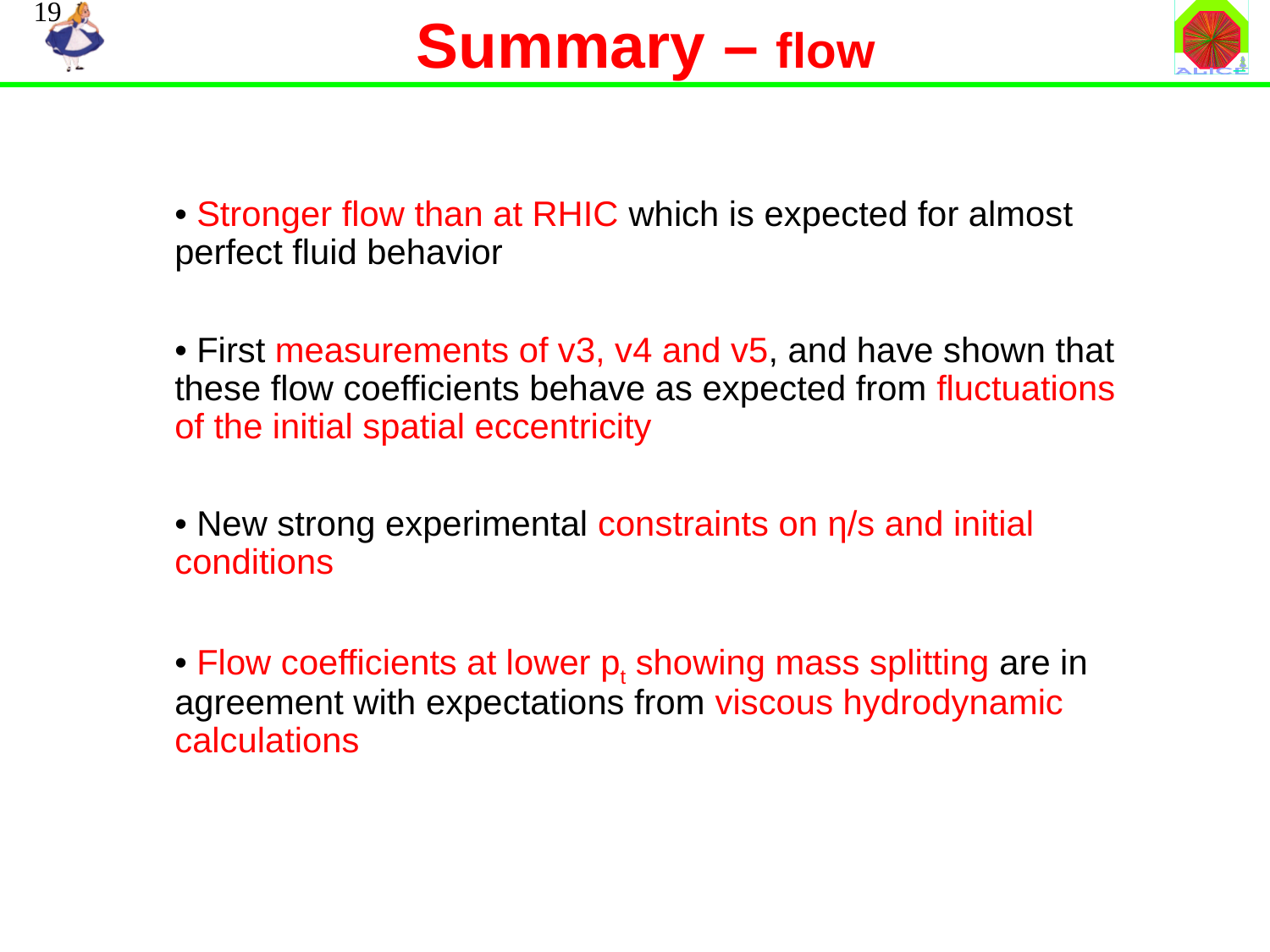

19
# Summary – flow
• Stronger flow than at RHIC which is expected for almost perfect fluid behavior

• First measurements of v3, v4 and v5, and have shown that these flow coefficients behave as expected from fluctuations of the initial spatial eccentricity

• New strong experimental constraints on η/s and initial conditions

• Flow coefficients at lower pt showing mass splitting are in agreement with expectations from viscous hydrodynamic calculations